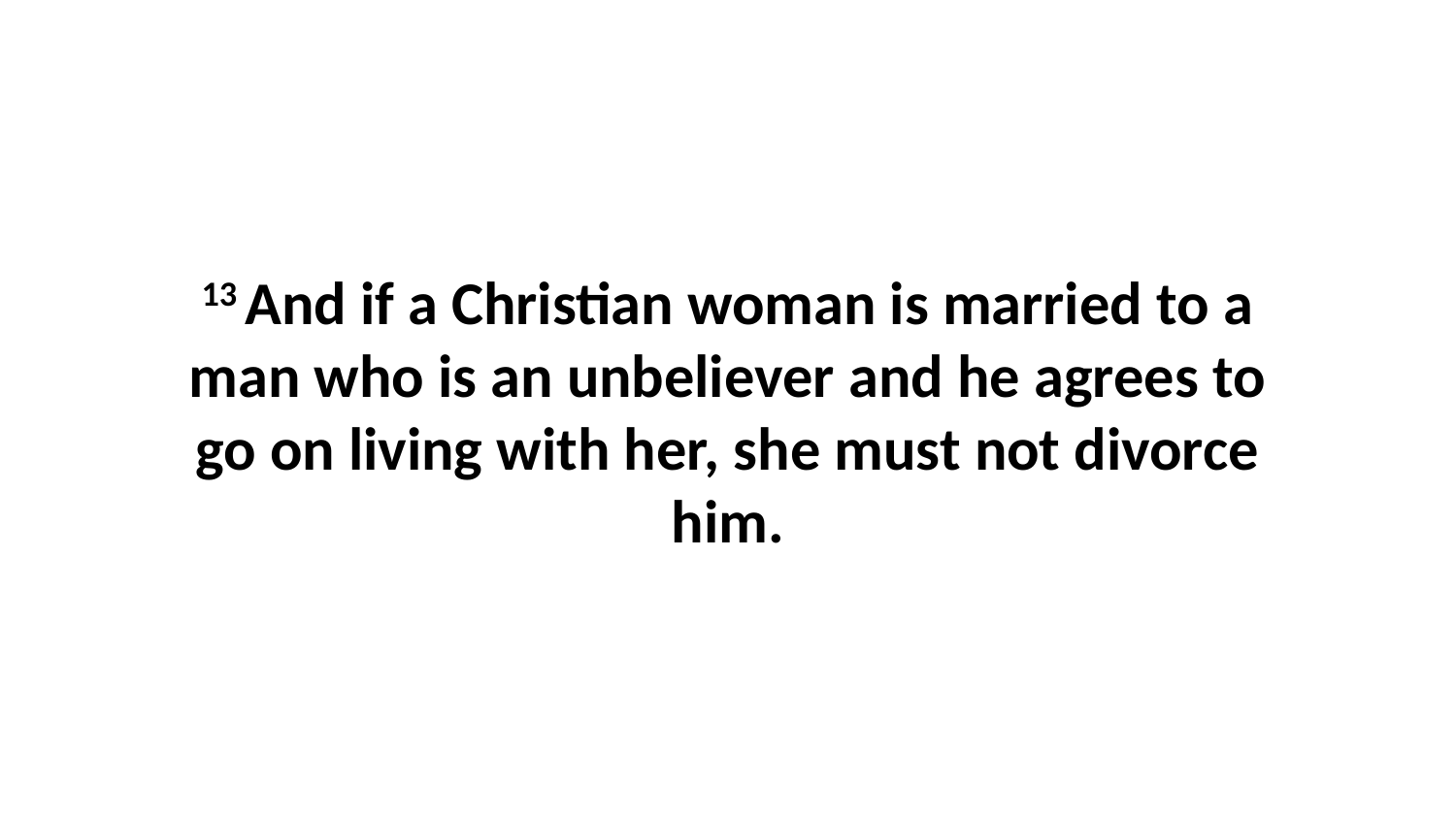

13 And if a Christian woman is married to a man who is an unbeliever and he agrees to go on living with her, she must not divorce him.